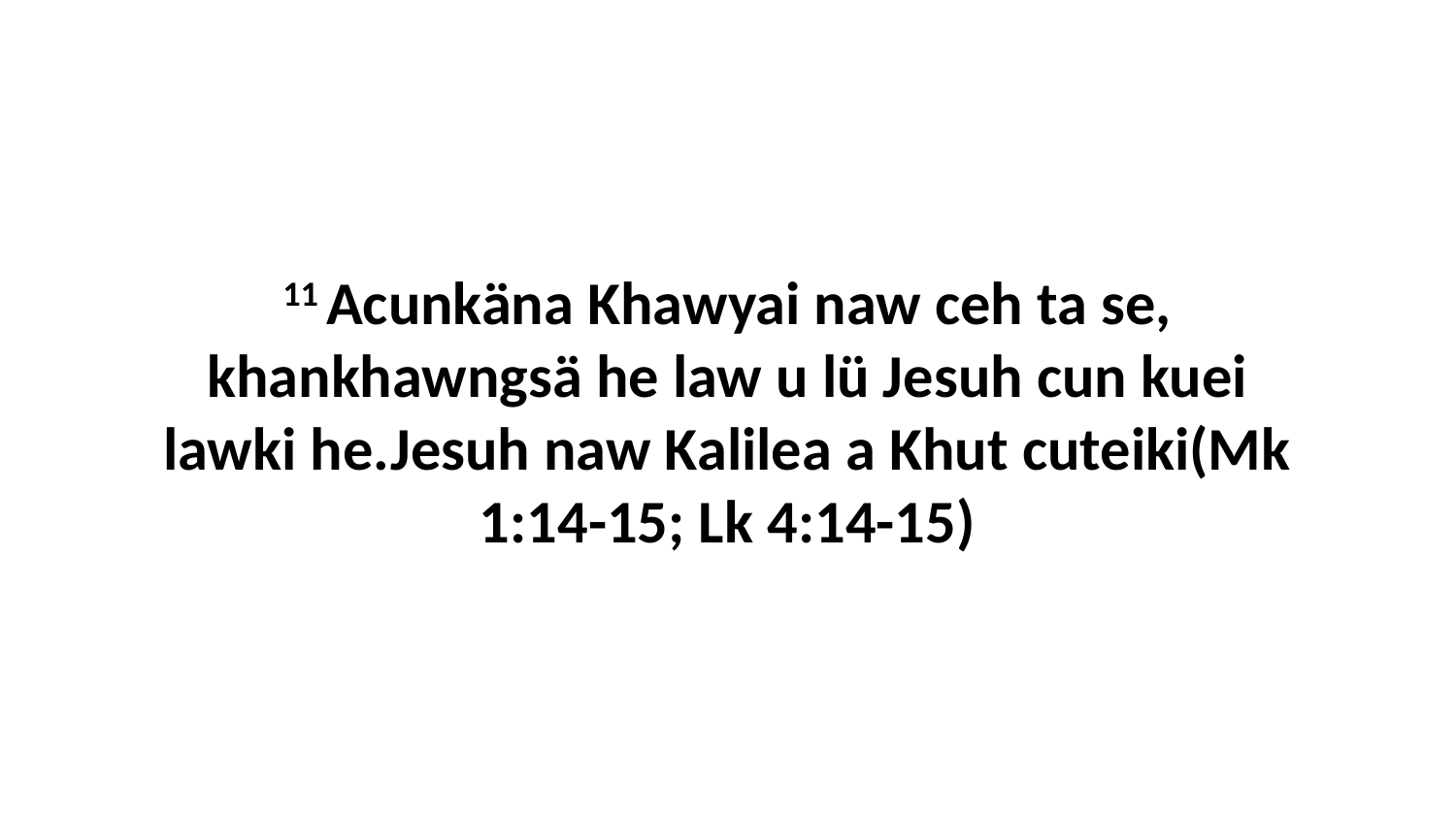

11 Acunkäna Khawyai naw ceh ta se, khankhawngsä he law u lü Jesuh cun kuei lawki he.Jesuh naw Kalilea a Khut cuteiki(Mk 1:14-15; Lk 4:14-15)